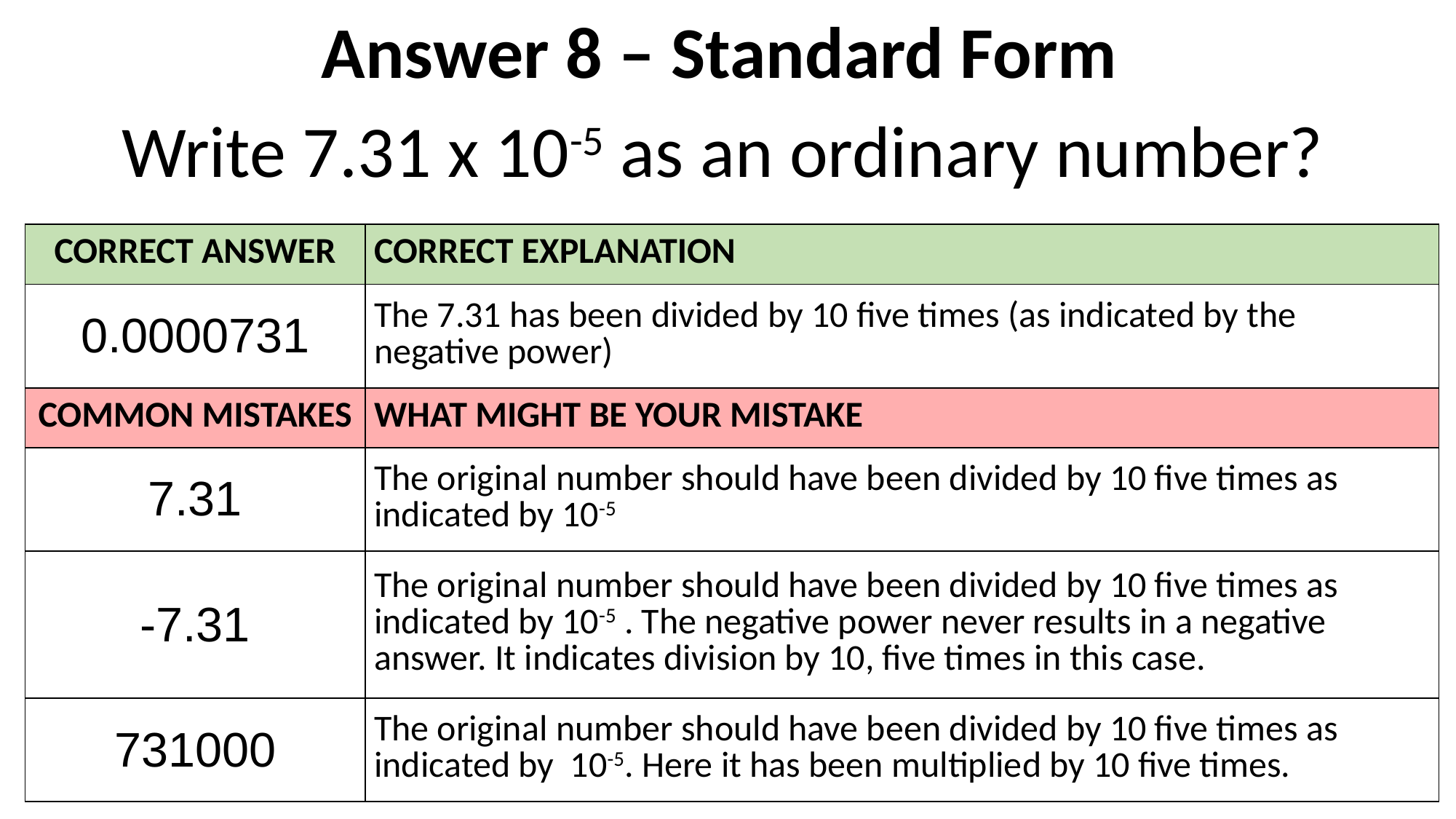

Answer 8 – Standard Form
Write 7.31 x 10-5 as an ordinary number?
| CORRECT ANSWER | CORRECT EXPLANATION |
| --- | --- |
| 0.0000731 | The 7.31 has been divided by 10 five times (as indicated by the negative power) |
| COMMON MISTAKES | WHAT MIGHT BE YOUR MISTAKE |
| 7.31 | The original number should have been divided by 10 five times as indicated by 10-5 |
| -7.31 | The original number should have been divided by 10 five times as indicated by 10-5 . The negative power never results in a negative answer. It indicates division by 10, five times in this case. |
| 731000 | The original number should have been divided by 10 five times as indicated by 10-5. Here it has been multiplied by 10 five times. |